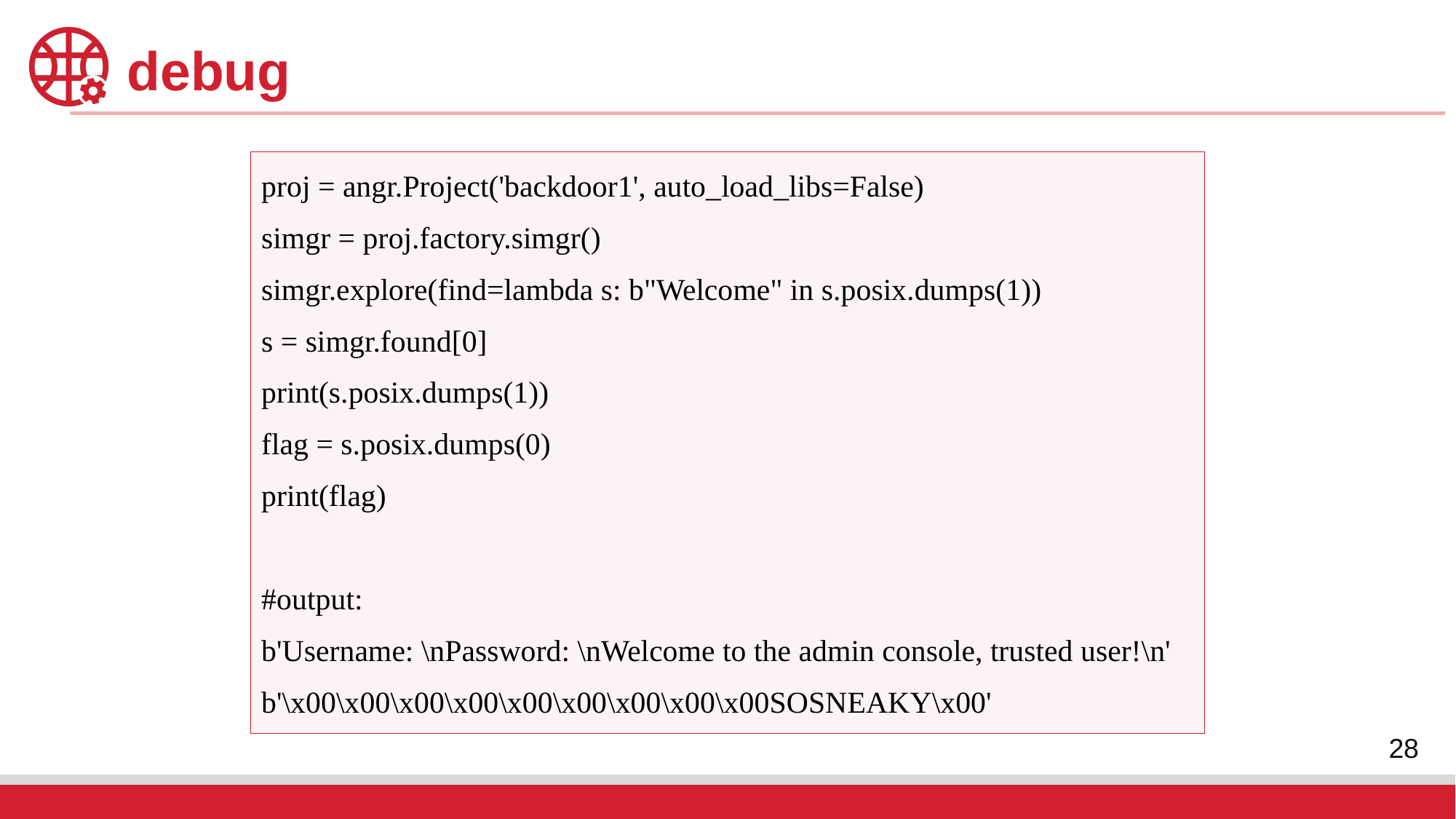

debug
proj = angr.Project('backdoor1', auto_load_libs=False)
simgr = proj.factory.simgr()
simgr.explore(find=lambda s: b"Welcome" in s.posix.dumps(1))
s = simgr.found[0]
print(s.posix.dumps(1))
flag = s.posix.dumps(0)
print(flag)

#output:
b'Username: \nPassword: \nWelcome to the admin console, trusted user!\n'
b'\x00\x00\x00\x00\x00\x00\x00\x00\x00SOSNEAKY\x00'